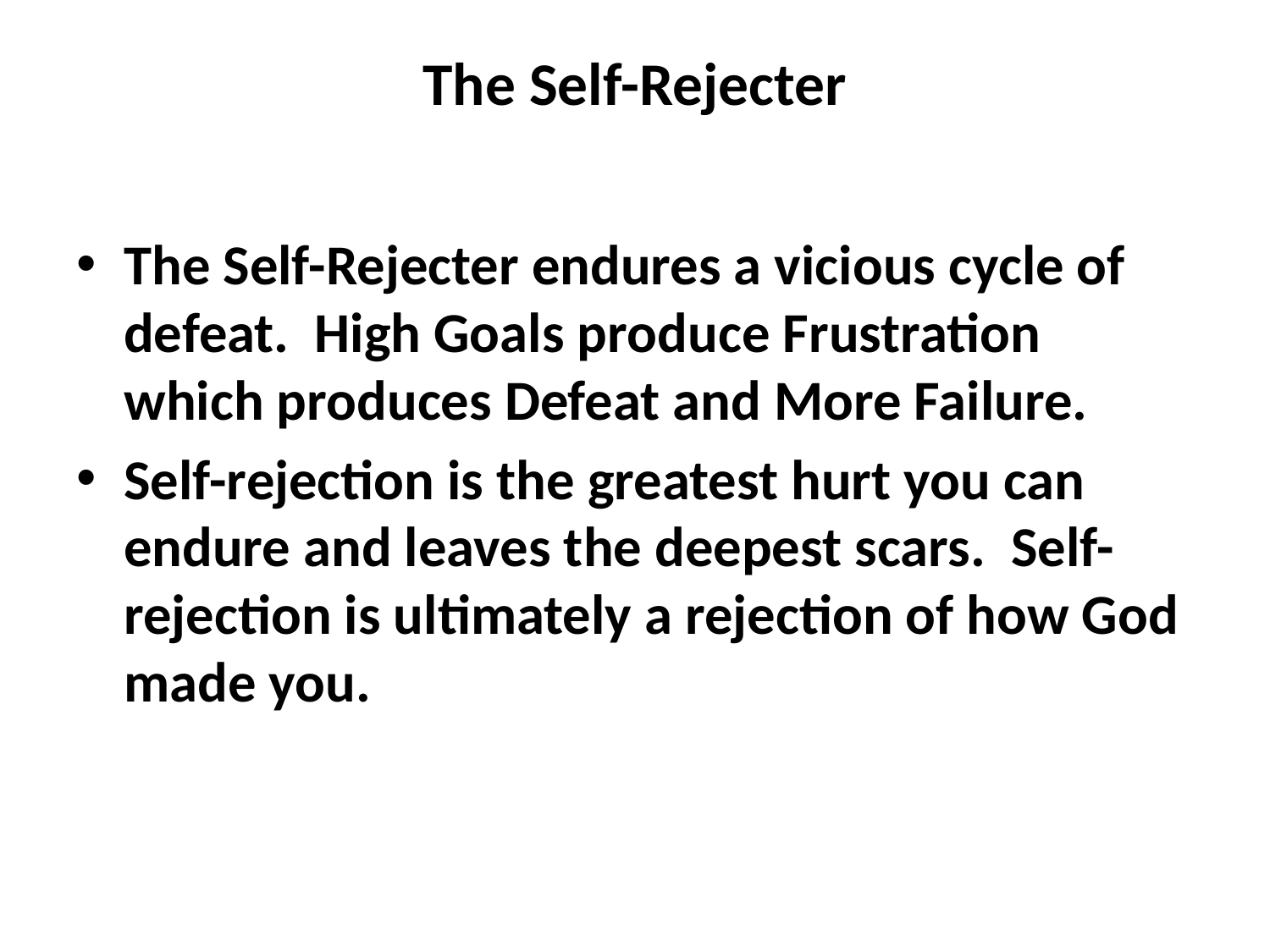

# The Self-Rejecter
The Self-Rejecter endures a vicious cycle of defeat.  High Goals produce Frustration which produces Defeat and More Failure.
Self-rejection is the greatest hurt you can endure and leaves the deepest scars.  Self-rejection is ultimately a rejection of how God made you.